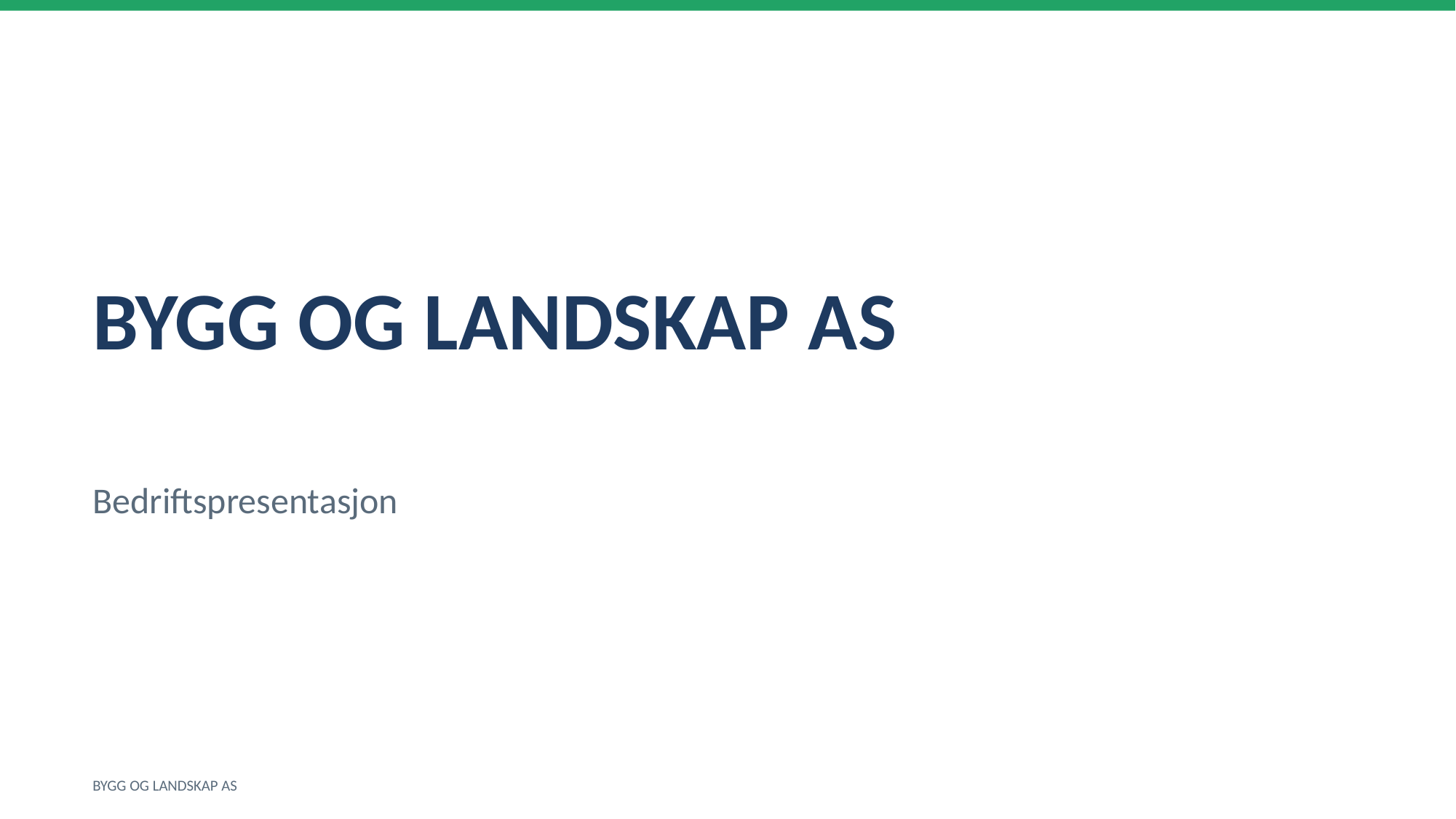

BYGG OG LANDSKAP AS
Bedriftspresentasjon
BYGG OG LANDSKAP AS